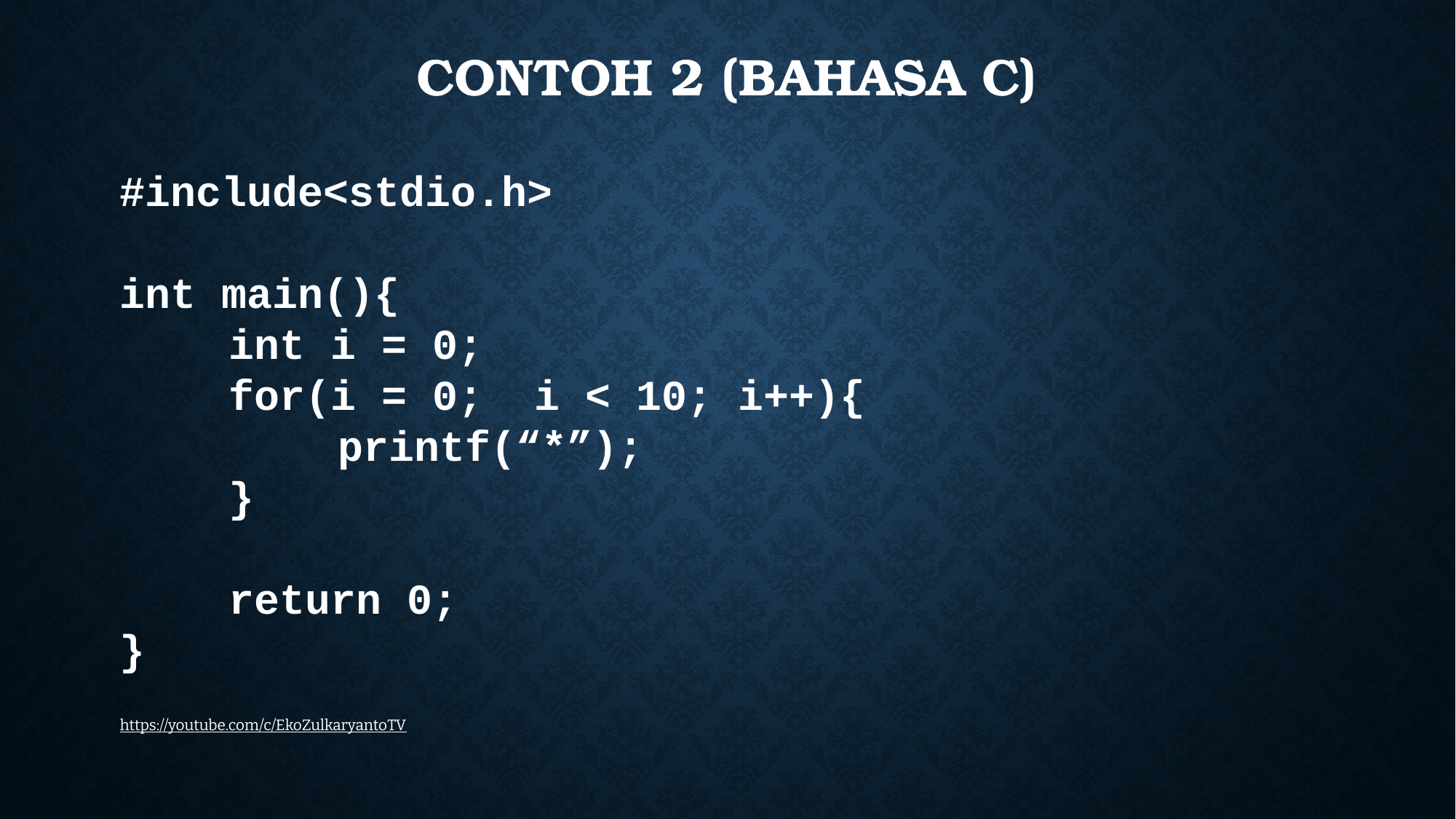

# CONTOH 2 (BAHASA C)
#include<stdio.h>

int main(){
	int i = 0;
	for(i = 0;  i < 10; i++){
		printf(“*”);
	}

	return 0;
}
https://youtube.com/c/EkoZulkaryantoTV